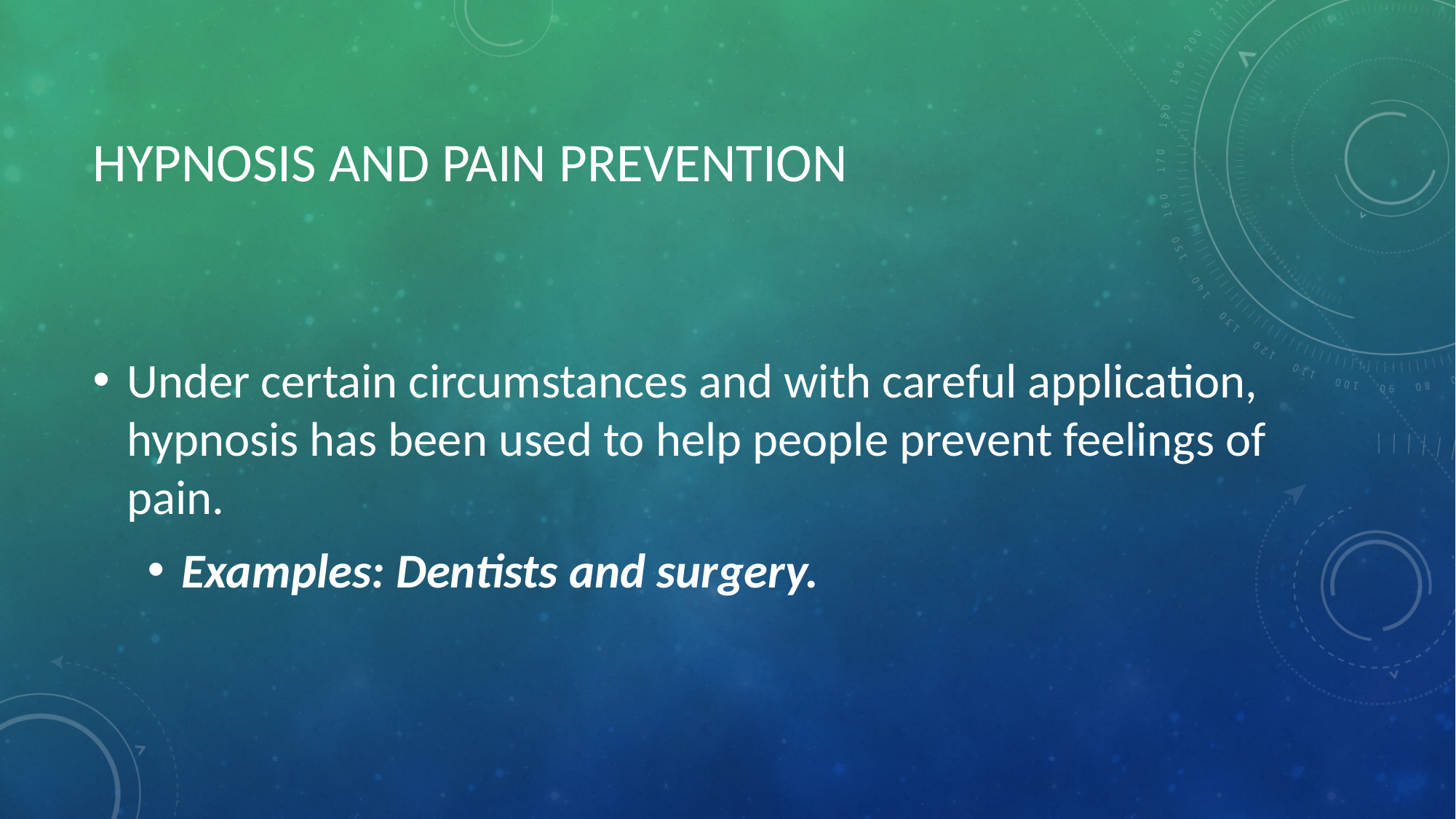

# Hypnosis and Pain Prevention
Under certain circumstances and with careful application, hypnosis has been used to help people prevent feelings of pain.
Examples: Dentists and surgery.